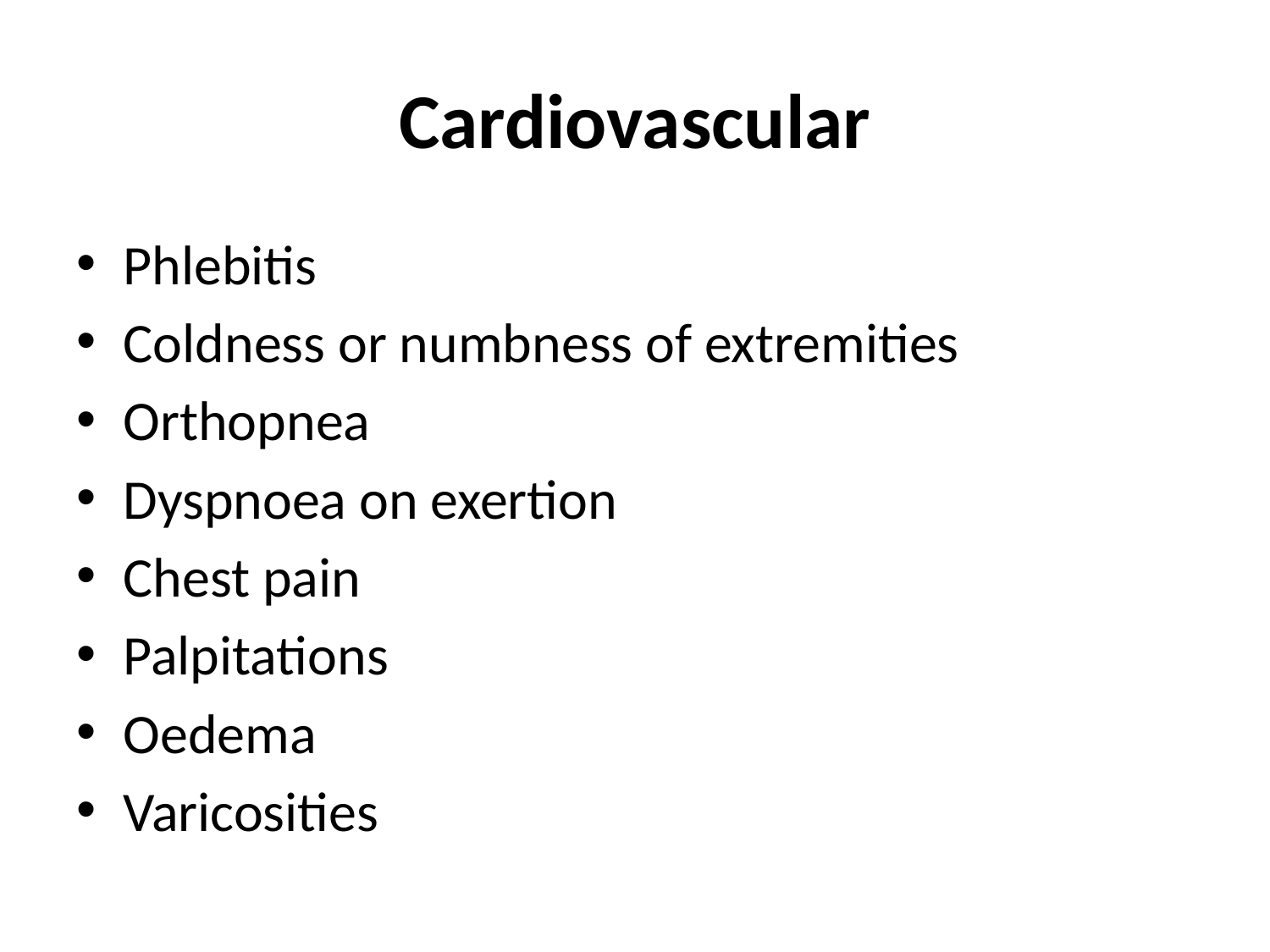

# Cardiovascular
Phlebitis
Coldness or numbness of extremities
Orthopnea
Dyspnoea on exertion
Chest pain
Palpitations
Oedema
Varicosities